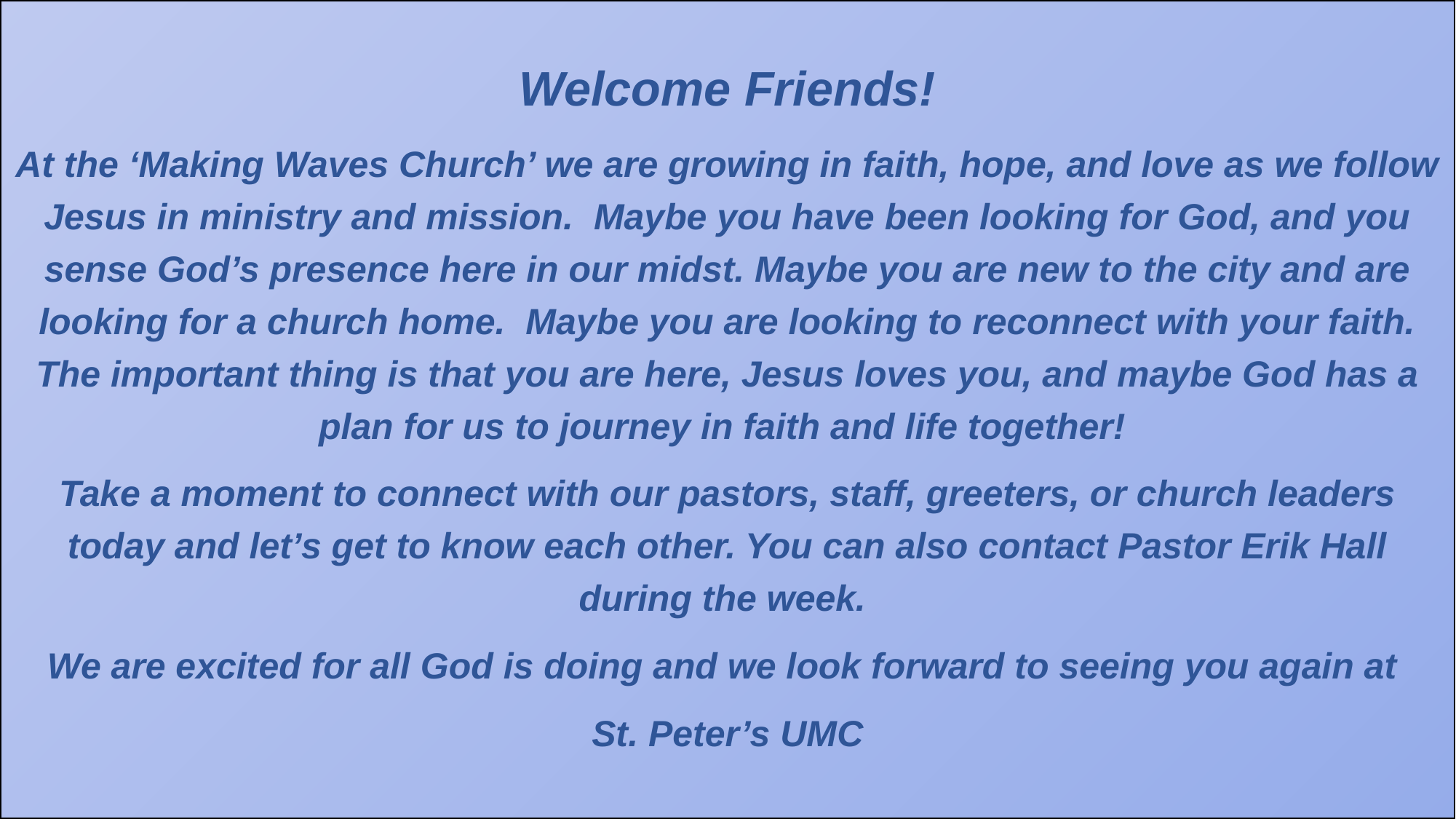

Welcome Friends!
At the ‘Making Waves Church’ we are growing in faith, hope, and love as we follow Jesus in ministry and mission.  Maybe you have been looking for God, and you sense God’s presence here in our midst. Maybe you are new to the city and are looking for a church home.  Maybe you are looking to reconnect with your faith. The important thing is that you are here, Jesus loves you, and maybe God has a plan for us to journey in faith and life together!
Take a moment to connect with our pastors, staff, greeters, or church leaders today and let’s get to know each other. You can also contact Pastor Erik Hall during the week.
We are excited for all God is doing and we look forward to seeing you again at
St. Peter’s UMC